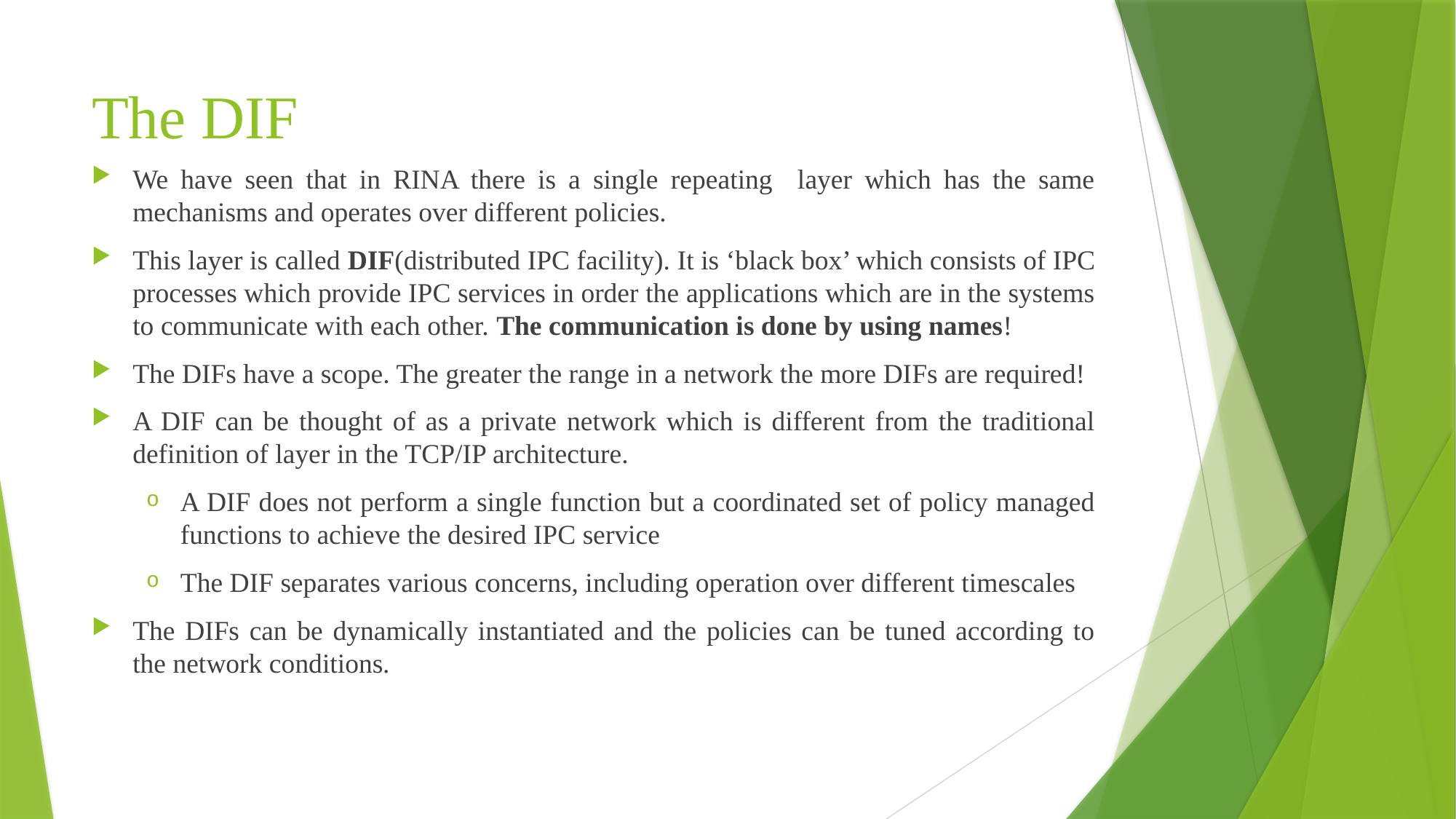

# The DIF
We have seen that in RINA there is a single repeating  layer which has the same mechanisms and operates over different policies.
This layer is called DIF(distributed IPC facility). It is ‘black box’ which consists of IPC processes which provide IPC services in order the applications which are in the systems to communicate with each other. The communication is done by using names!
The DIFs have a scope. The greater the range in a network the more DIFs are required!
A DIF can be thought of as a private network which is different from the traditional definition of layer in the TCP/IP architecture.
A DIF does not perform a single function but a coordinated set of policy managed functions to achieve the desired IPC service
The DIF separates various concerns, including operation over different timescales
The DIFs can be dynamically instantiated and the policies can be tuned according to the network conditions.